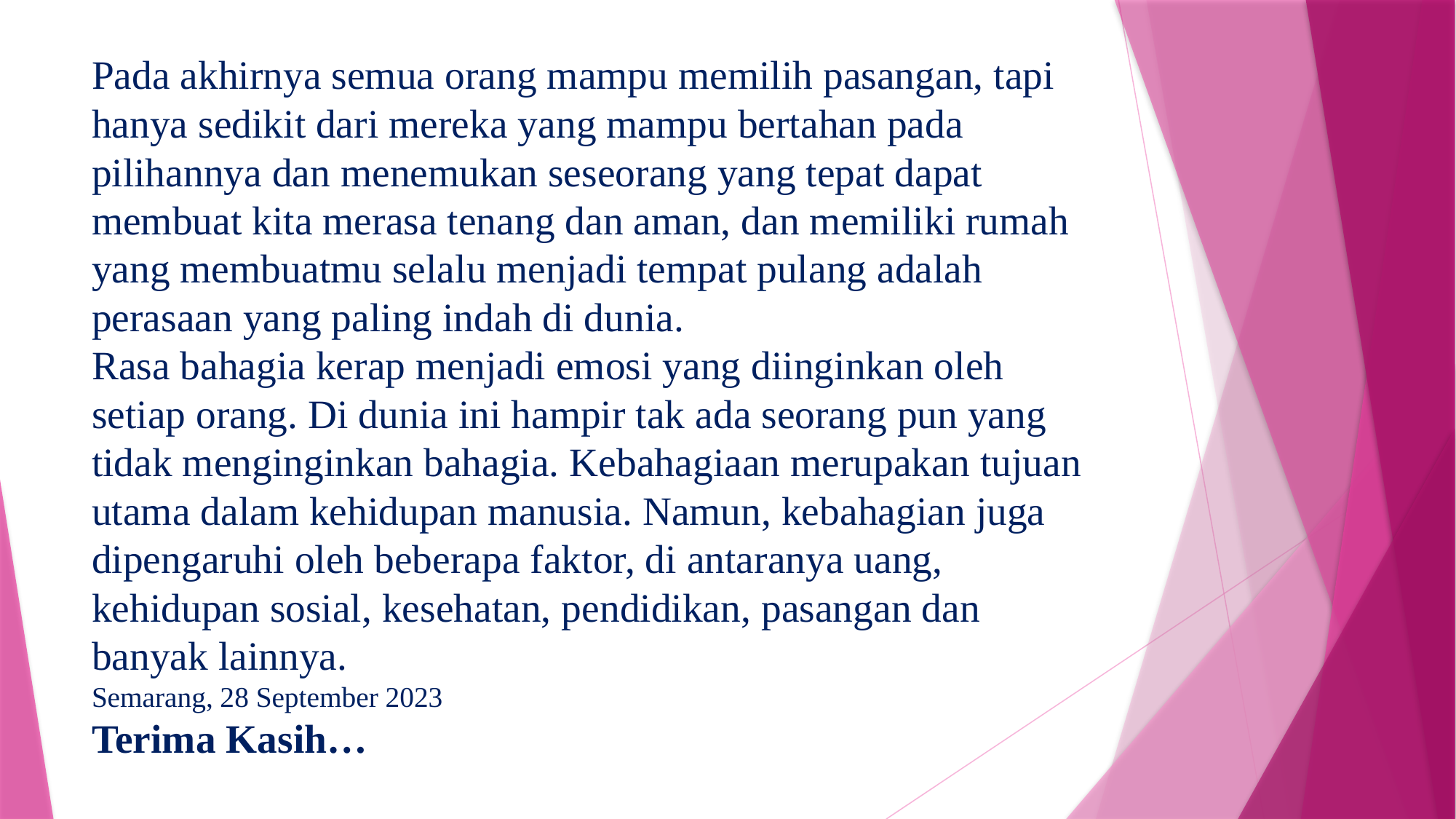

# Pada akhirnya semua orang mampu memilih pasangan, tapi hanya sedikit dari mereka yang mampu bertahan pada pilihannya dan menemukan seseorang yang tepat dapat membuat kita merasa tenang dan aman, dan memiliki rumah yang membuatmu selalu menjadi tempat pulang adalah perasaan yang paling indah di dunia. Rasa bahagia kerap menjadi emosi yang diinginkan oleh setiap orang. Di dunia ini hampir tak ada seorang pun yang tidak menginginkan bahagia. Kebahagiaan merupakan tujuan utama dalam kehidupan manusia. Namun, kebahagian juga dipengaruhi oleh beberapa faktor, di antaranya uang, kehidupan sosial, kesehatan, pendidikan, pasangan dan banyak lainnya. Semarang, 28 September 2023 Terima Kasih…